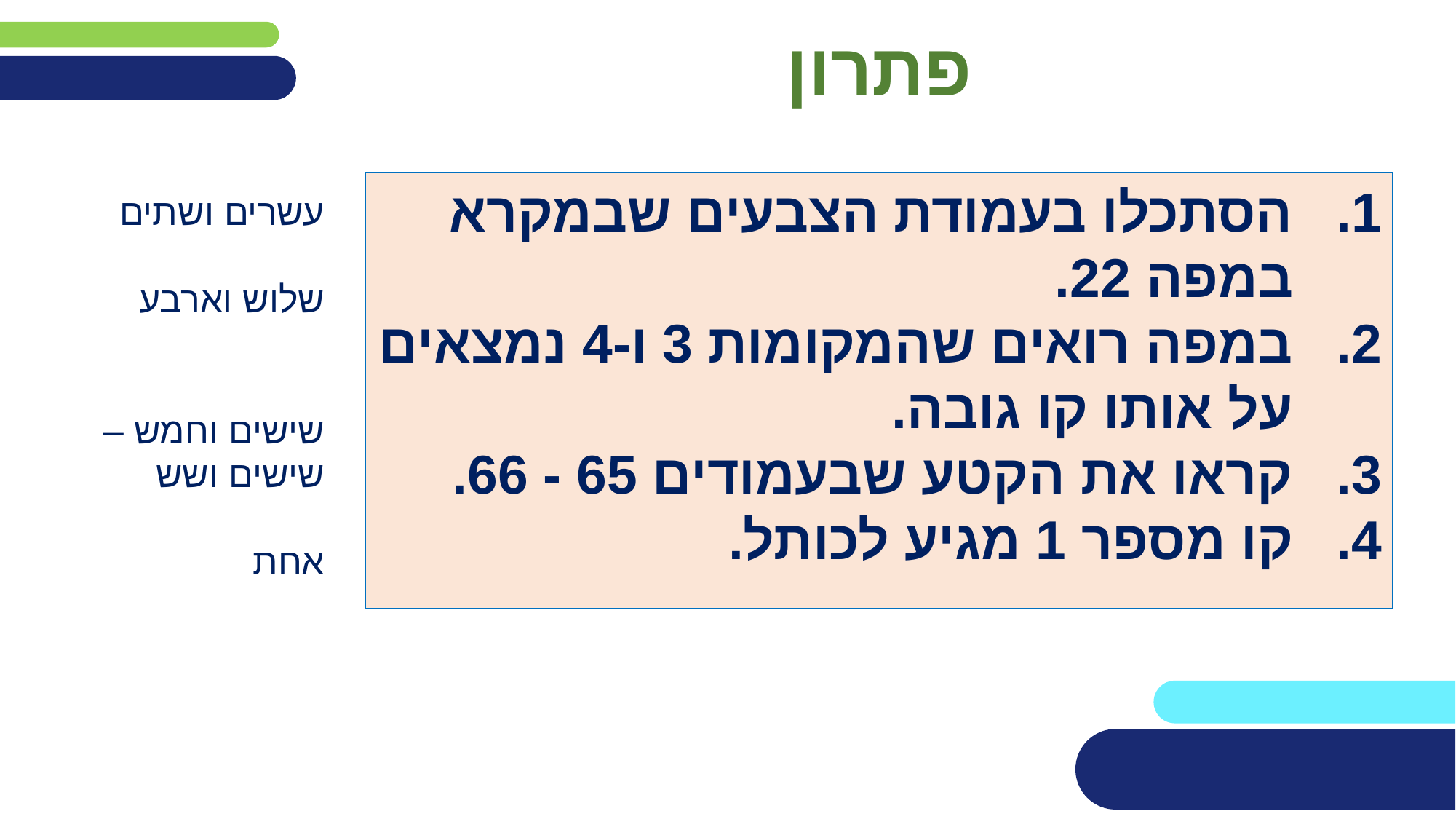

# פתרון
הסתכלו בעמודת הצבעים שבמקרא במפה 22.
במפה רואים שהמקומות 3 ו-4 נמצאים על אותו קו גובה.
קראו את הקטע שבעמודים 65 - 66.
קו מספר 1 מגיע לכותל.

עשרים ושתים

שלוש וארבע

שישים וחמש – שישים ושש

אחת